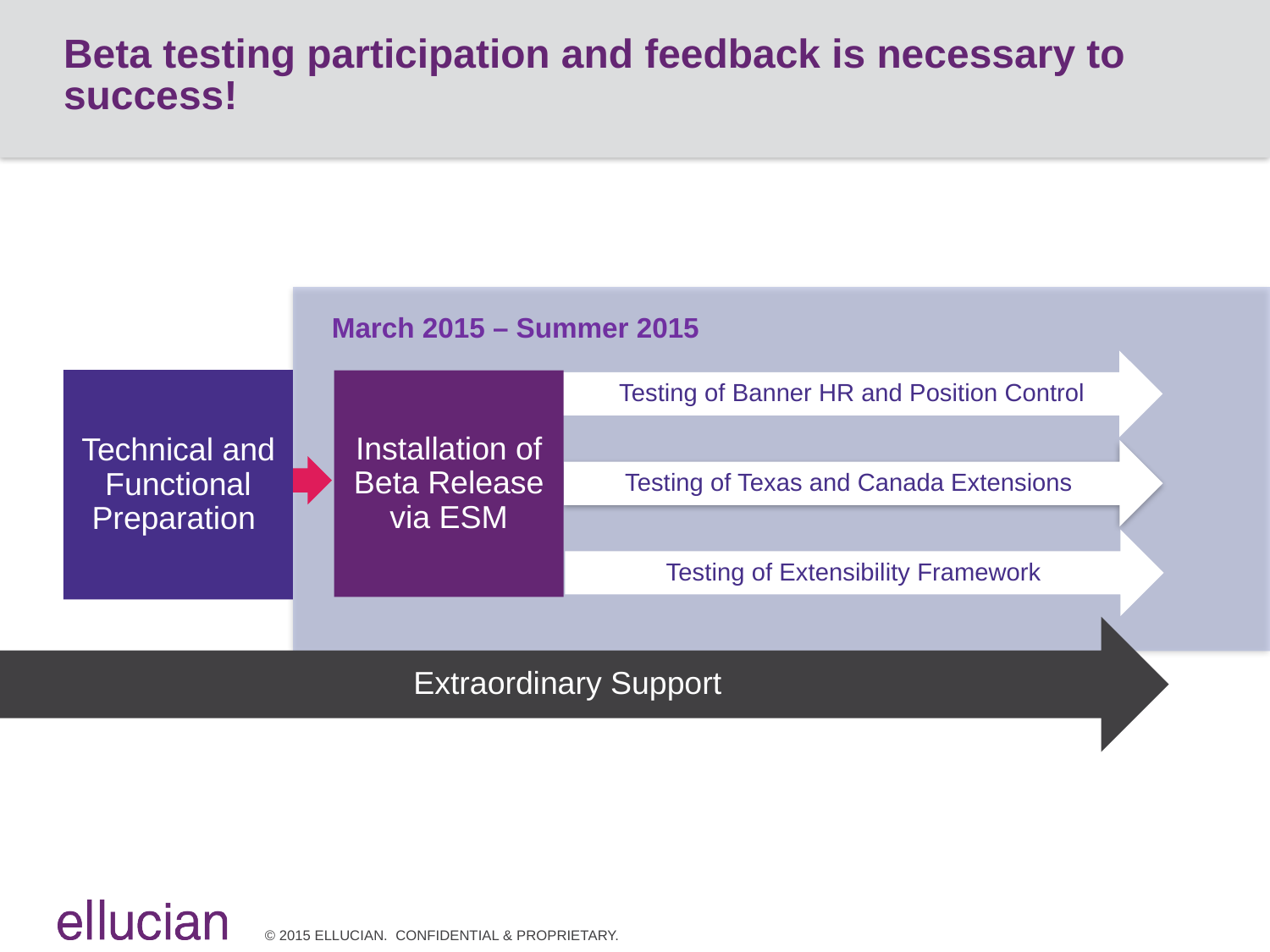

# Beta testing participation and feedback is necessary to success!

March 2015 – Summer 2015
Testing of Banner HR and Position Control
Technical and Functional Preparation
Installation of Beta Release via ESM
Testing of Texas and Canada Extensions

Testing of Extensibility Framework
Extraordinary Support